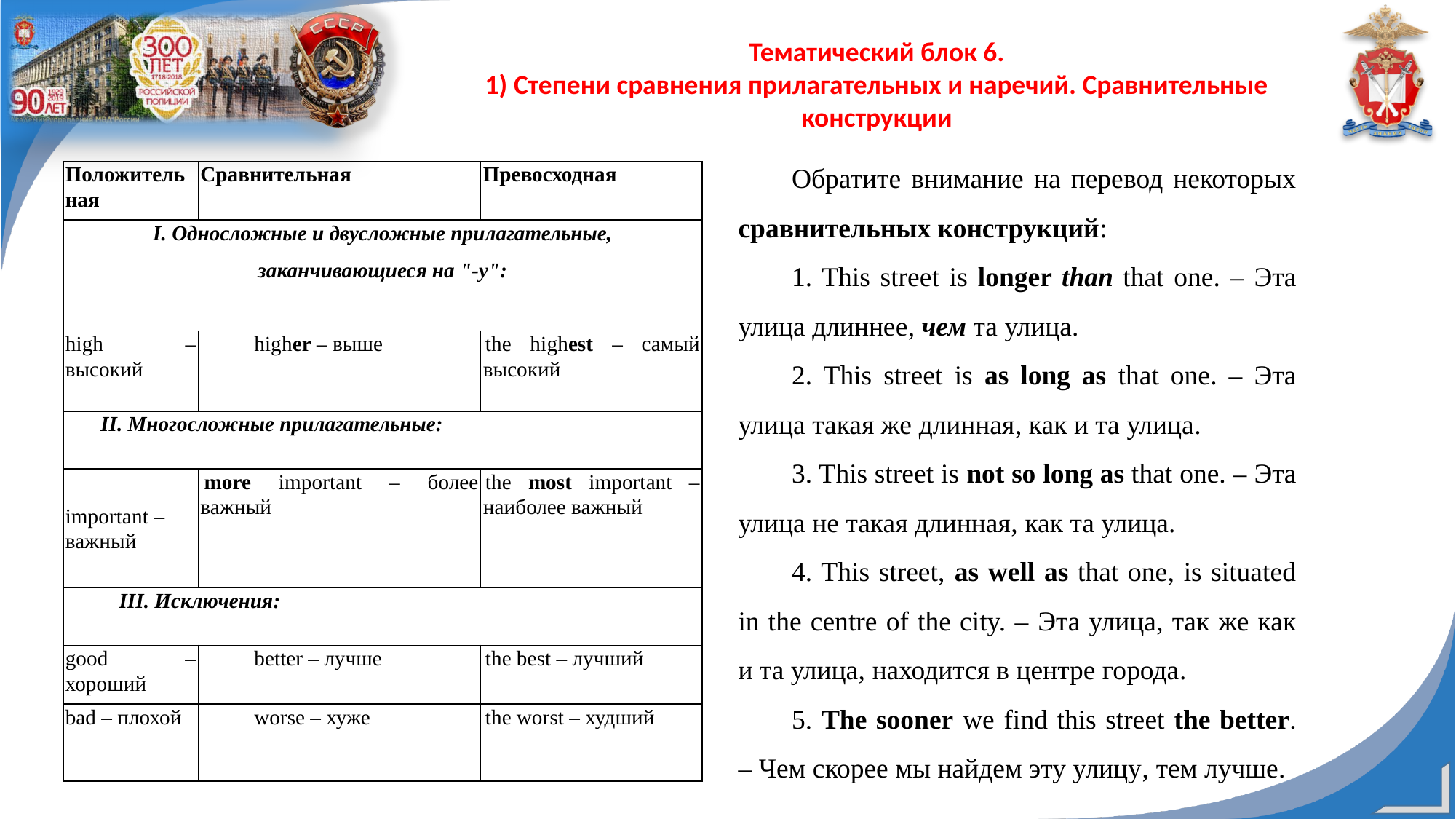

Тематический блок 6.
1) Степени сравнения прилагательных и наречий. Сравнительные конструкции
Обратите внимание на перевод некоторых сравнительных конструкций:
1. This street is longer than that one. – Эта улица длиннее, чем та улица.
2. This street is as long as that one. – Эта улица такая же длинная, как и та улица.
3. This street is not so long as that one. – Эта улица не такая длинная, как та улица.
4. This street, as well as that one, is situated in the centre of the city. – Эта улица, так же как и та улица, находится в центре города.
5. The sooner we find this street the better. – Чем скорее мы найдем эту улицу, тем лучше.

| Положительная | Сравнительная | Превосходная |
| --- | --- | --- |
| I. Односложные и двусложные прилагательные, заканчивающиеся на "-у": |  |  |
| high – высокий | higher – выше | the highest – самый высокий |
| II. Многосложные прилагательные: |  |  |
| important – важный | more important – более важный | the most important – наиболее важный |
| III. Исключения: |  |  |
| good – хороший | better – лучше | the best – лучший |
| bad – плохой | worse – хуже | the worst – худший |